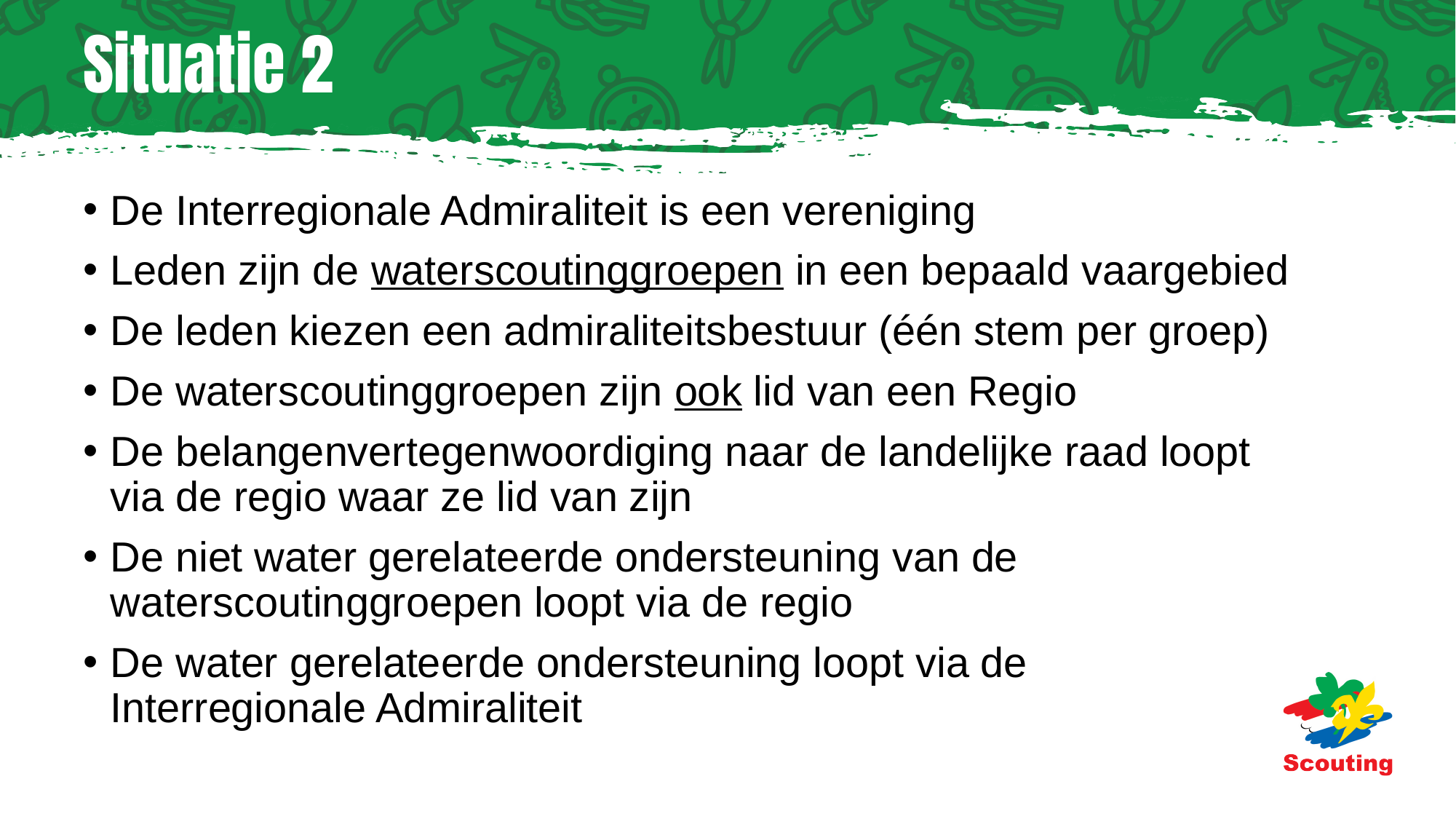

# Situatie 2
De Interregionale Admiraliteit is een vereniging
Leden zijn de waterscoutinggroepen in een bepaald vaargebied
De leden kiezen een admiraliteitsbestuur (één stem per groep)
De waterscoutinggroepen zijn ook lid van een Regio
De belangenvertegenwoordiging naar de landelijke raad loopt via de regio waar ze lid van zijn
De niet water gerelateerde ondersteuning van de waterscoutinggroepen loopt via de regio
De water gerelateerde ondersteuning loopt via de Interregionale Admiraliteit